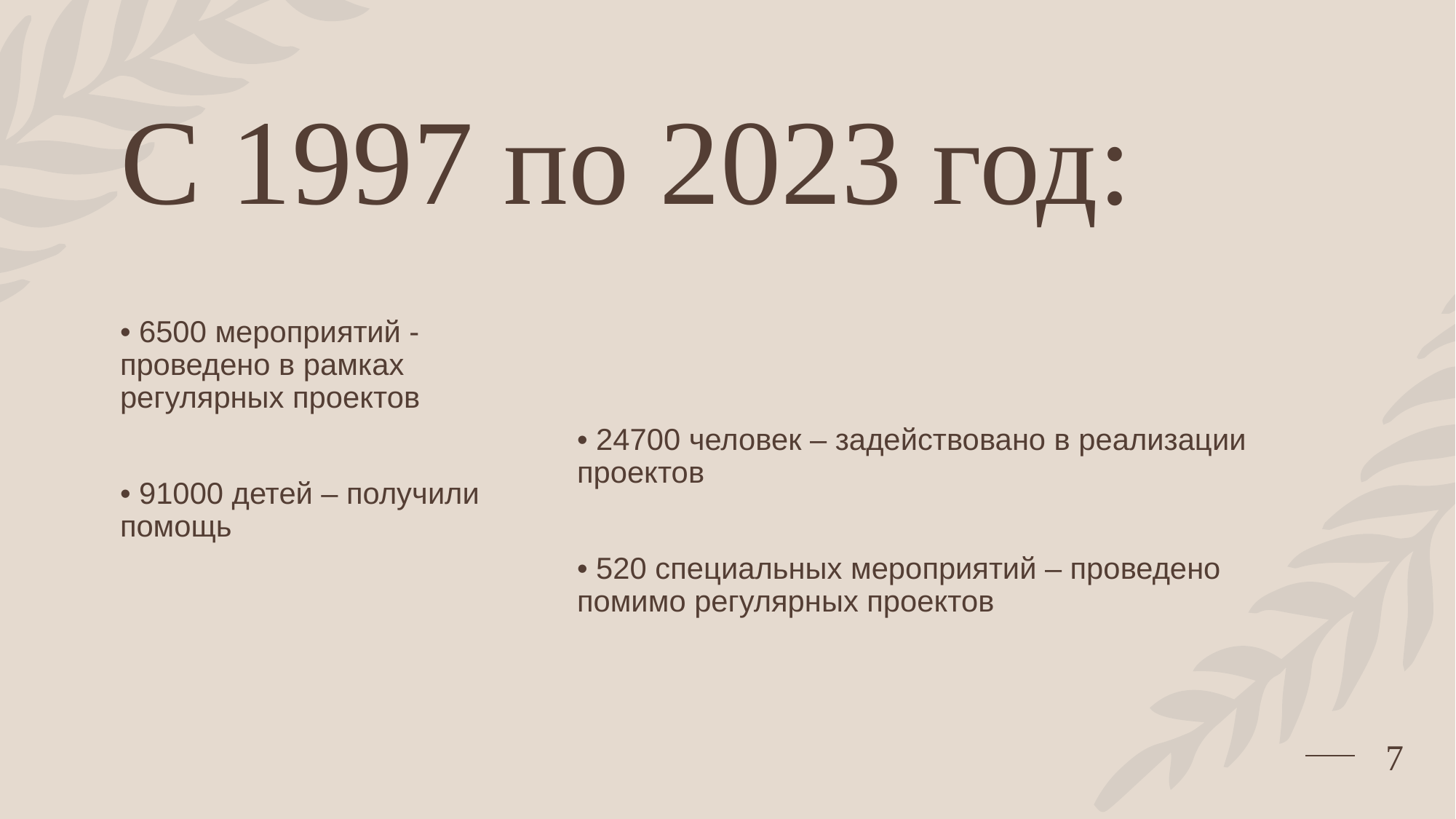

# С 1997 по 2023 год:

• 6500 мероприятий - проведено в рамках регулярных проектов

• 91000 детей – получили помощь

• 24700 человек – задействовано в реализации проектов

• 520 специальных мероприятий – проведено помимо регулярных проектов
7